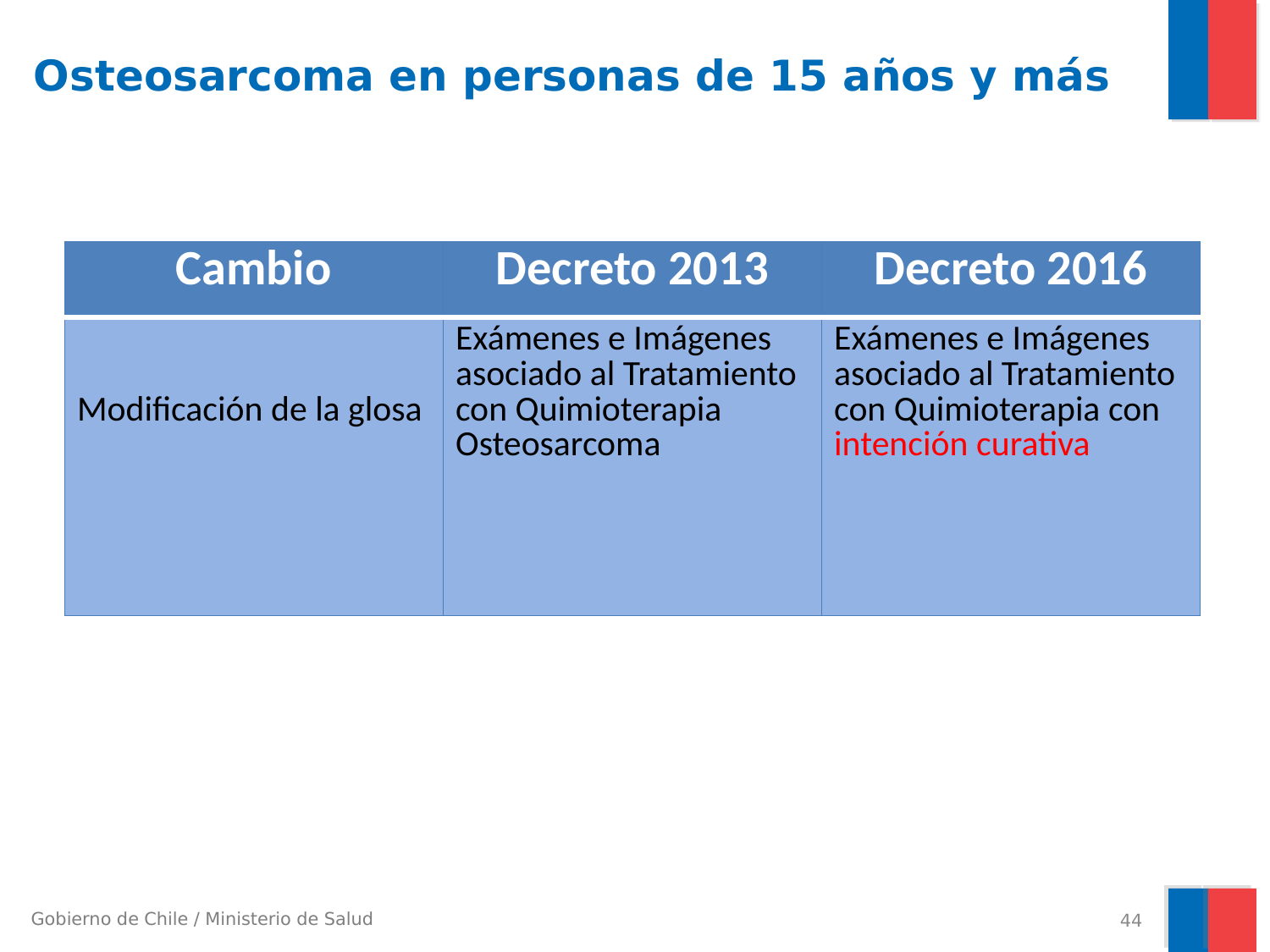

# Osteosarcoma en personas de 15 años y más
| Cambio | Decreto 2013 | Decreto 2016 |
| --- | --- | --- |
| Modificación de la glosa | Exámenes e Imágenes asociado al Tratamiento con Quimioterapia Osteosarcoma | Exámenes e Imágenes asociado al Tratamiento con Quimioterapia con intención curativa |
44